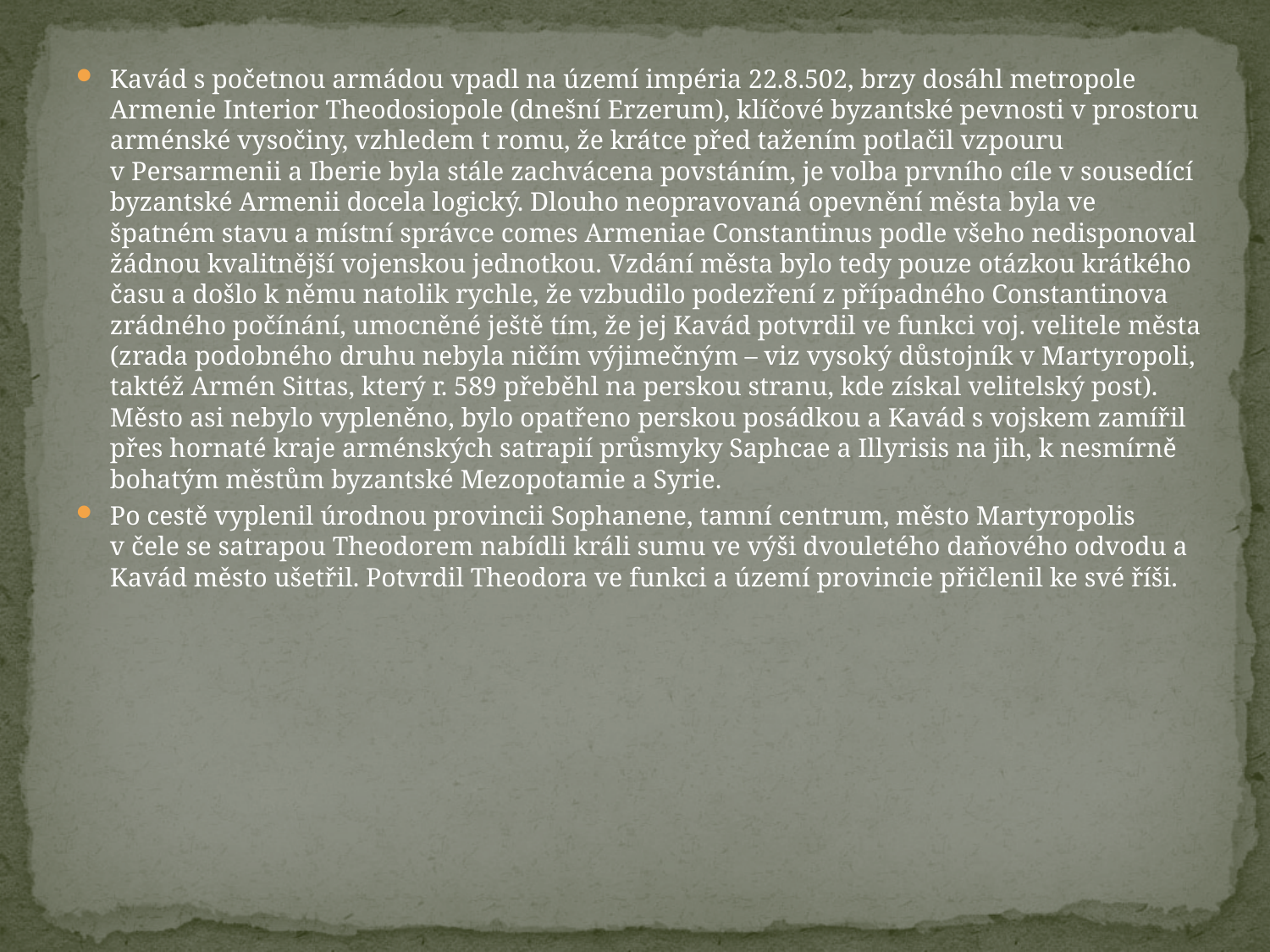

Kavád s početnou armádou vpadl na území impéria 22.8.502, brzy dosáhl metropole Armenie Interior Theodosiopole (dnešní Erzerum), klíčové byzantské pevnosti v prostoru arménské vysočiny, vzhledem t romu, že krátce před tažením potlačil vzpouru v Persarmenii a Iberie byla stále zachvácena povstáním, je volba prvního cíle v sousedící byzantské Armenii docela logický. Dlouho neopravovaná opevnění města byla ve špatném stavu a místní správce comes Armeniae Constantinus podle všeho nedisponoval žádnou kvalitnější vojenskou jednotkou. Vzdání města bylo tedy pouze otázkou krátkého času a došlo k němu natolik rychle, že vzbudilo podezření z případného Constantinova zrádného počínání, umocněné ještě tím, že jej Kavád potvrdil ve funkci voj. velitele města (zrada podobného druhu nebyla ničím výjimečným – viz vysoký důstojník v Martyropoli, taktéž Armén Sittas, který r. 589 přeběhl na perskou stranu, kde získal velitelský post). Město asi nebylo vypleněno, bylo opatřeno perskou posádkou a Kavád s vojskem zamířil přes hornaté kraje arménských satrapií průsmyky Saphcae a Illyrisis na jih, k nesmírně bohatým městům byzantské Mezopotamie a Syrie.
Po cestě vyplenil úrodnou provincii Sophanene, tamní centrum, město Martyropolis v čele se satrapou Theodorem nabídli králi sumu ve výši dvouletého daňového odvodu a Kavád město ušetřil. Potvrdil Theodora ve funkci a území provincie přičlenil ke své říši.